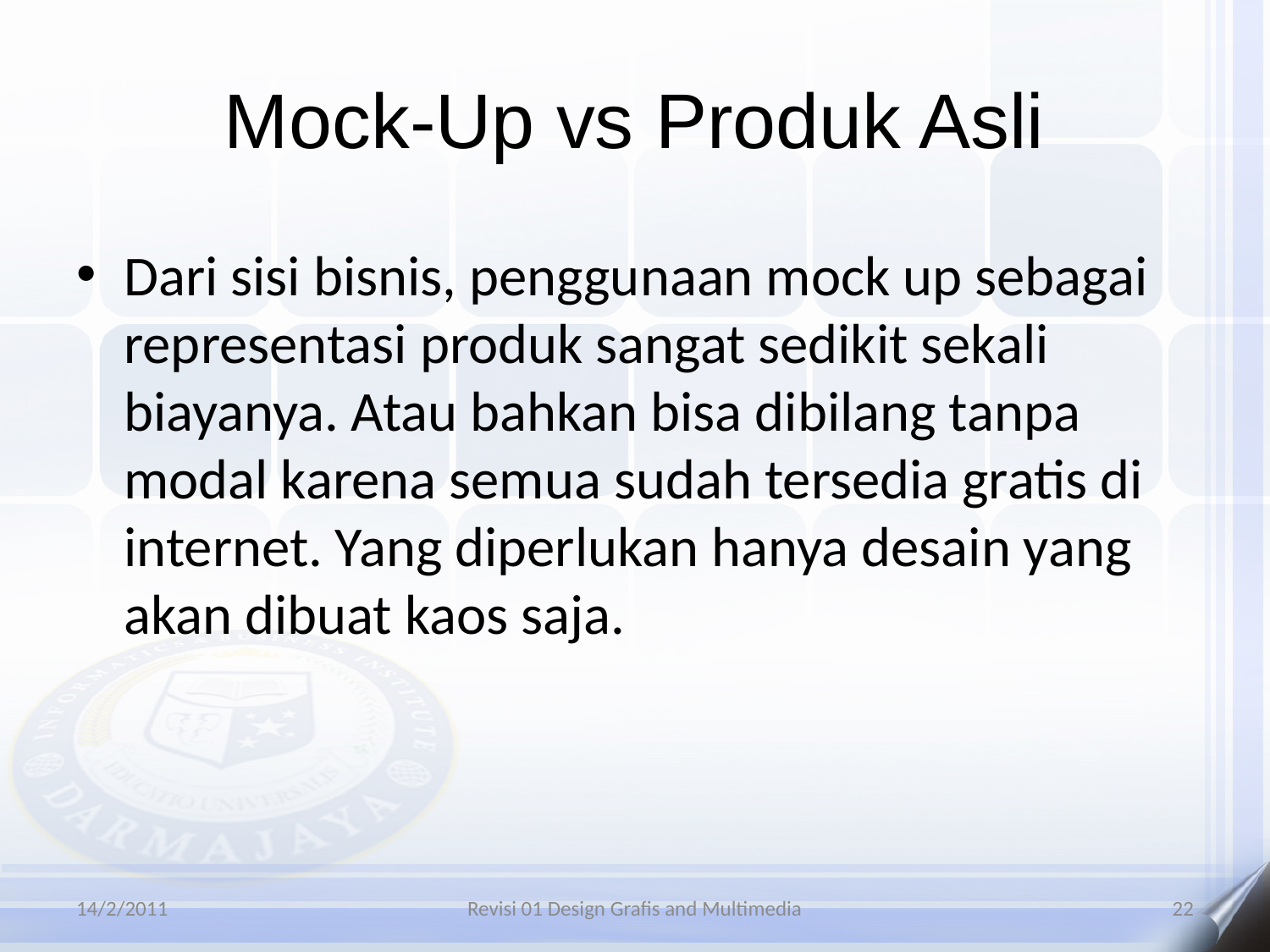

# Mock-Up vs Produk Asli
Dari sisi bisnis, penggunaan mock up sebagai representasi produk sangat sedikit sekali biayanya. Atau bahkan bisa dibilang tanpa modal karena semua sudah tersedia gratis di internet. Yang diperlukan hanya desain yang akan dibuat kaos saja.
14/2/2011
Revisi 01 Design Grafis and Multimedia
22